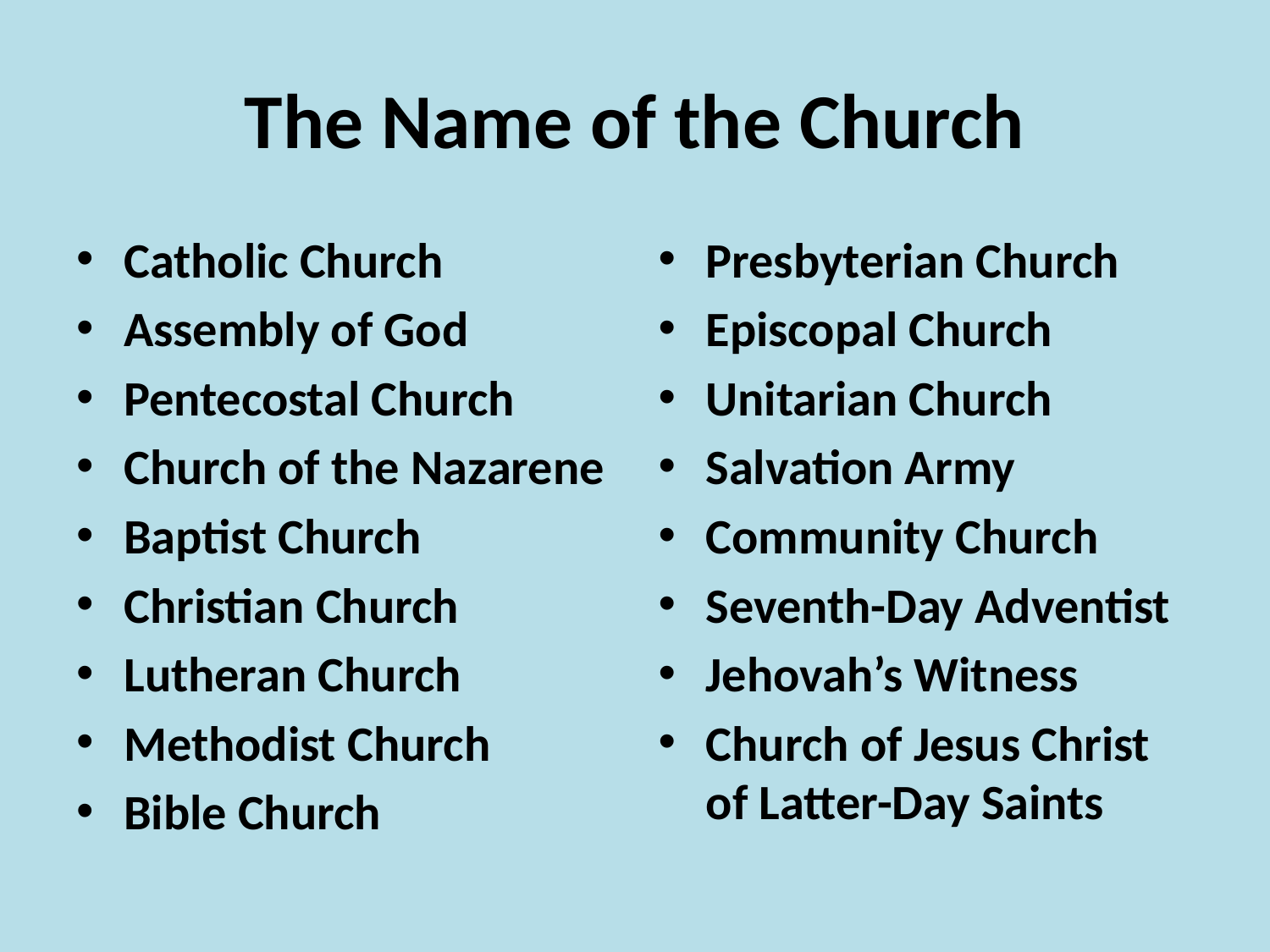

# The Name of the Church
Catholic Church
Assembly of God
Pentecostal Church
Church of the Nazarene
Baptist Church
Christian Church
Lutheran Church
Methodist Church
Bible Church
Presbyterian Church
Episcopal Church
Unitarian Church
Salvation Army
Community Church
Seventh-Day Adventist
Jehovah’s Witness
Church of Jesus Christ of Latter-Day Saints